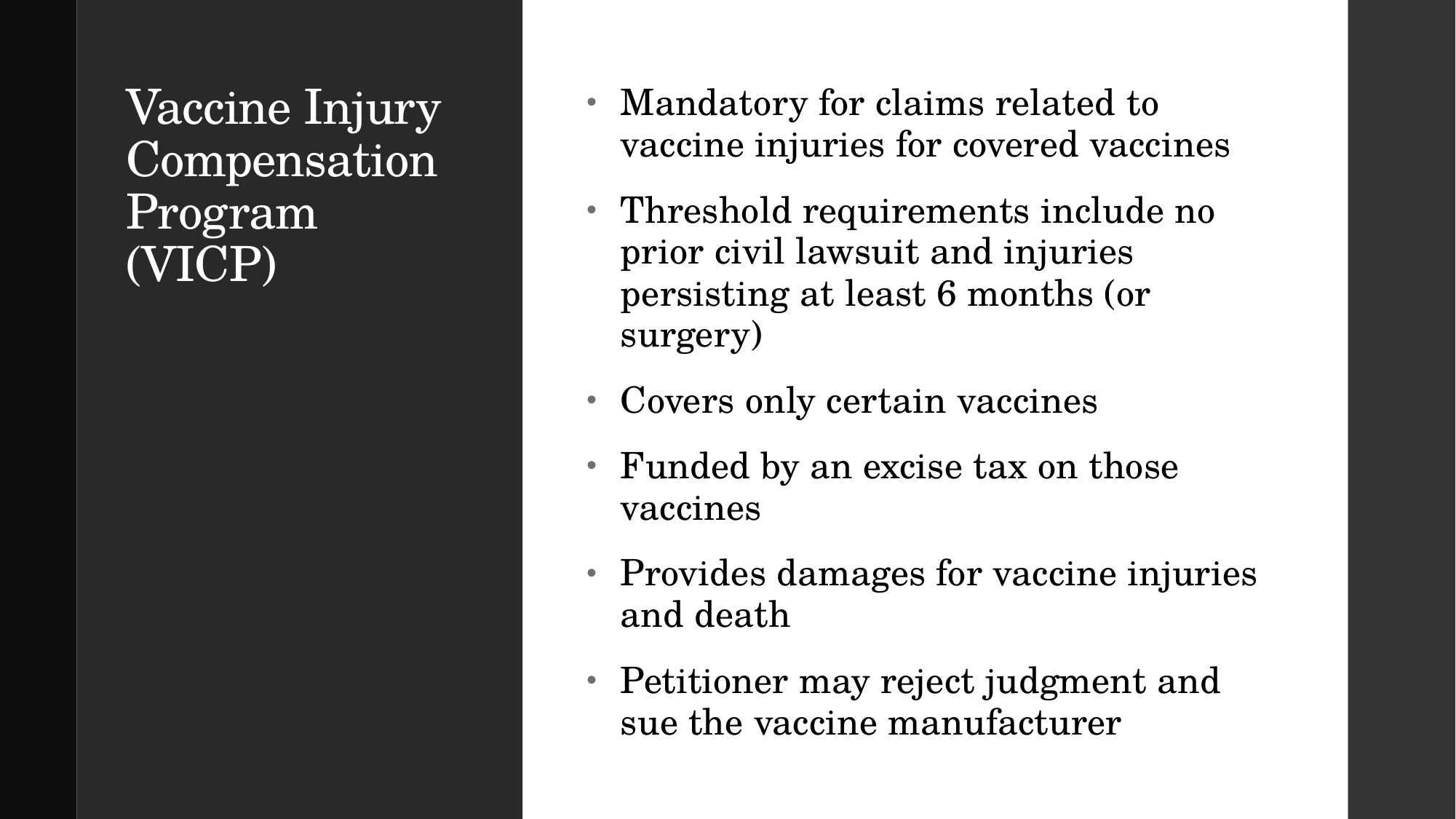

# Vaccine Injury Compensation Program (VICP)
Mandatory for claims related to vaccine injuries for covered vaccines
Threshold requirements include no prior civil lawsuit and injuries persisting at least 6 months (or surgery)
Covers only certain vaccines
Funded by an excise tax on those vaccines
Provides damages for vaccine injuries and death
Petitioner may reject judgment and sue the vaccine manufacturer